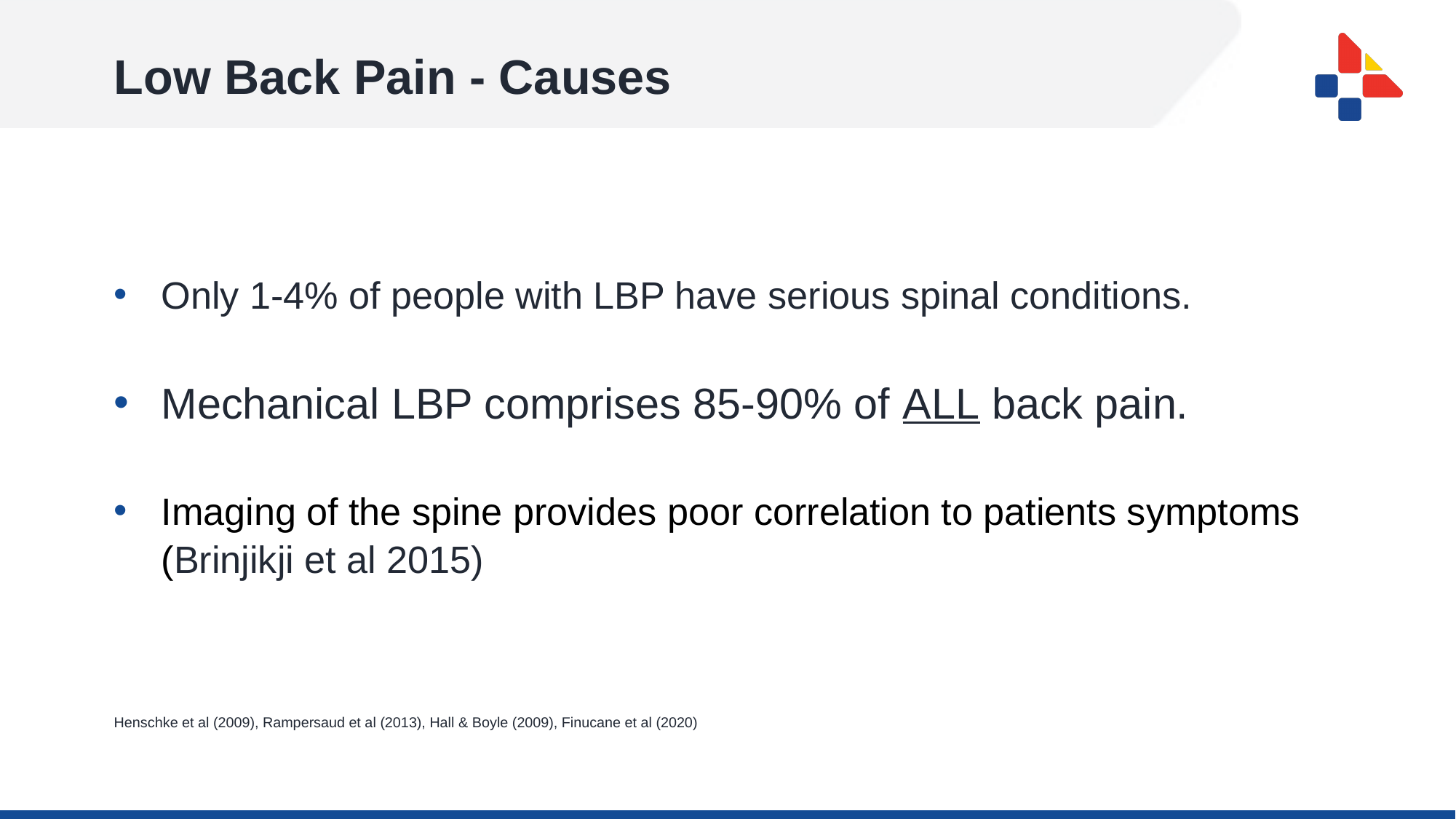

# Low Back Pain - Causes

Only 1-4% of people with LBP have serious spinal conditions.

Mechanical LBP comprises 85-90% of ALL back pain.

Imaging of the spine provides poor correlation to patients symptoms (Brinjikji et al 2015)

Henschke et al (2009), Rampersaud et al (2013), Hall & Boyle (2009), Finucane et al (2020)